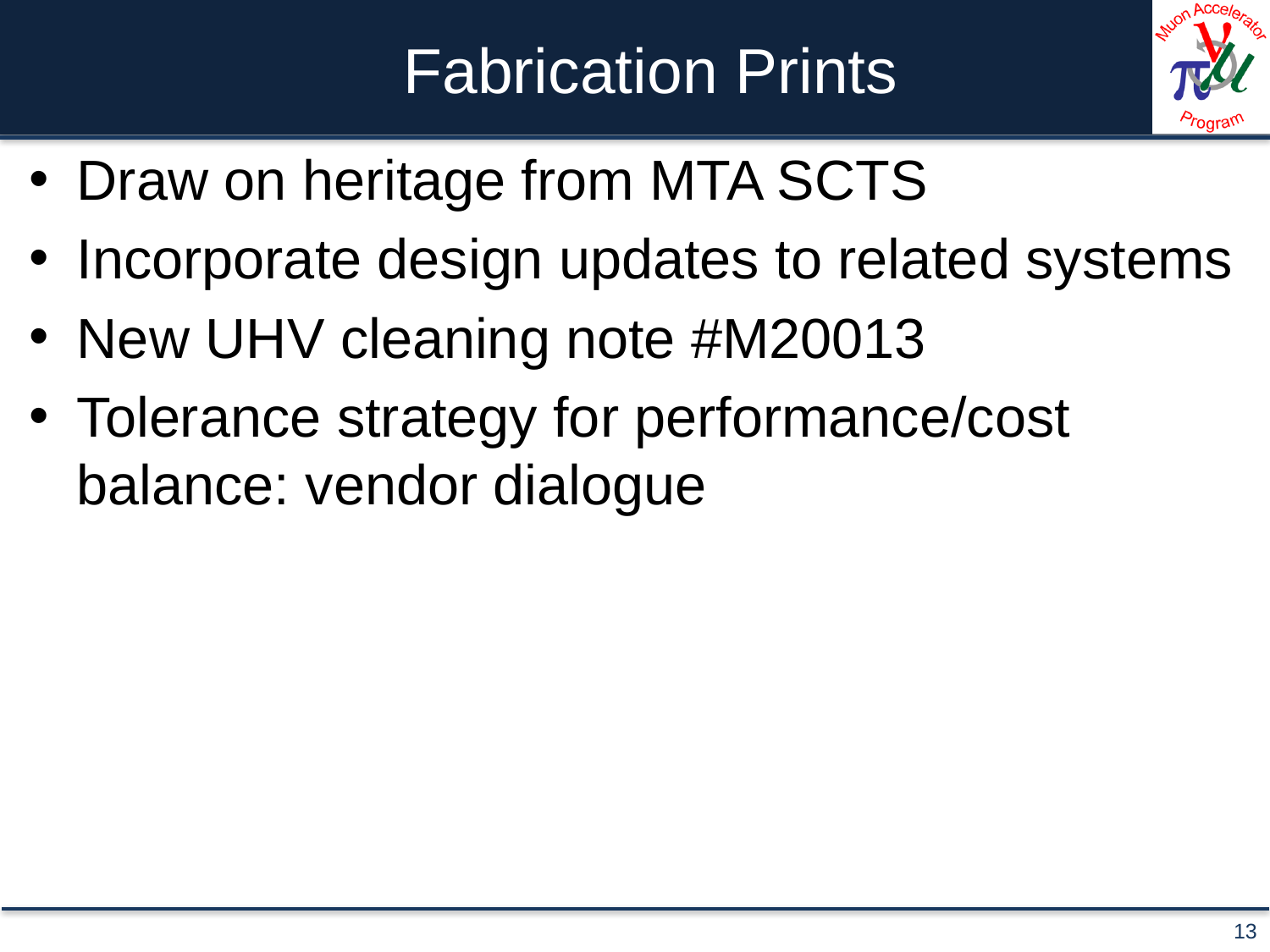

# Fabrication Prints
Draw on heritage from MTA SCTS
Incorporate design updates to related systems
New UHV cleaning note #M20013
Tolerance strategy for performance/cost balance: vendor dialogue
13